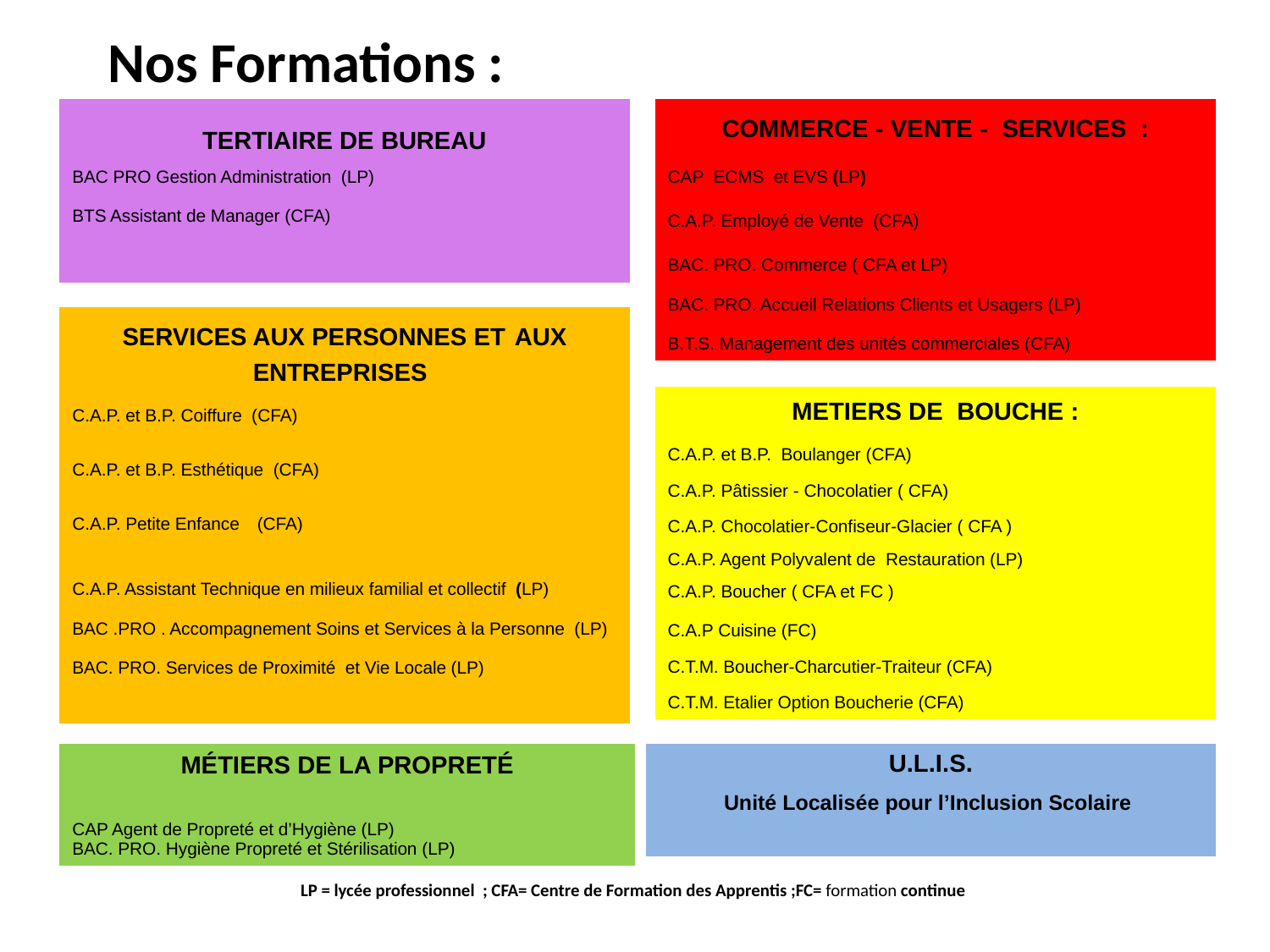

Nos Formations :
| TERTIAIRE DE BUREAU |
| --- |
| BAC PRO Gestion Administration (LP) |
| BTS Assistant de Manager (CFA) |
|  |
| COMMERCE - VENTE - SERVICES : |
| --- |
| CAP ECMS et EVS (LP) |
| C.A.P. Employé de Vente (CFA) |
| BAC. PRO. Commerce ( CFA et LP) |
| BAC. PRO. Accueil Relations Clients et Usagers (LP) B.T.S. Management des unités commerciales (CFA) |
| SERVICES AUX PERSONNES ET AUX ENTREPRISES |
| --- |
| C.A.P. et B.P. Coiffure (CFA) |
| C.A.P. et B.P. Esthétique (CFA) |
| C.A.P. Petite Enfance (CFA) |
| C.A.P. Assistant Technique en milieux familial et collectif (LP) BAC .PRO . Accompagnement Soins et Services à la Personne (LP) BAC. PRO. Services de Proximité et Vie Locale (LP) |
| METIERS DE BOUCHE : |
| --- |
| C.A.P. et B.P. Boulanger (CFA) |
| C.A.P. Pâtissier - Chocolatier ( CFA) |
| C.A.P. Chocolatier-Confiseur-Glacier ( CFA ) |
| C.A.P. Agent Polyvalent de Restauration (LP) |
| C.A.P. Boucher ( CFA et FC ) C.A.P Cuisine (FC) |
| C.T.M. Boucher-Charcutier-Traiteur (CFA) |
| C.T.M. Etalier Option Boucherie (CFA) |
| MÉTIERS DE LA PROPRETÉ |
| --- |
| CAP Agent de Propreté et d’Hygiène (LP) BAC. PRO. Hygiène Propreté et Stérilisation (LP) |
| U.L.I.S. |
| --- |
| Unité Localisée pour l’Inclusion Scolaire |
LP = lycée professionnel  ; CFA= Centre de Formation des Apprentis ;FC= formation continue